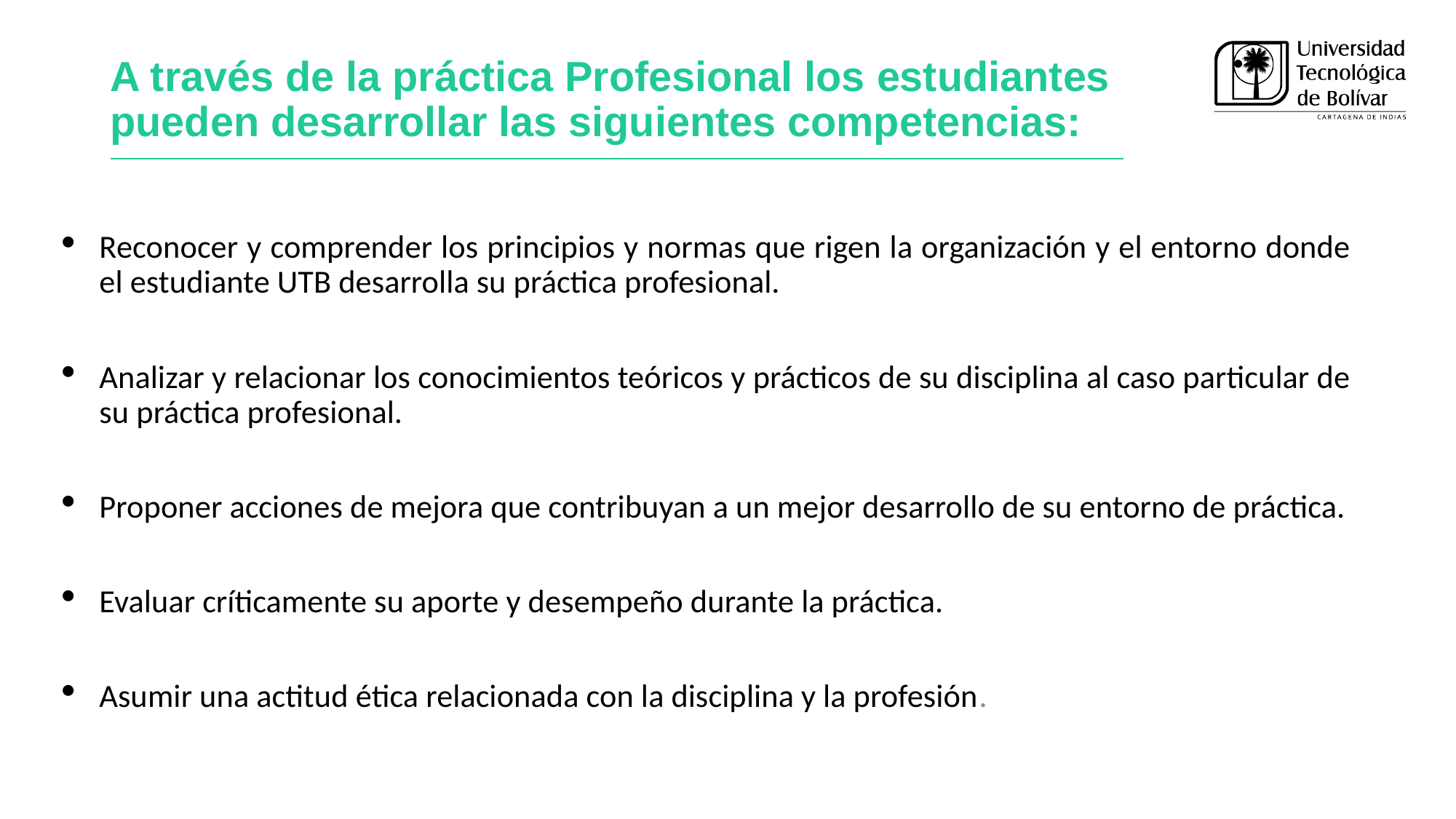

A través de la práctica Profesional los estudiantes pueden desarrollar las siguientes competencias:
Reconocer y comprender los principios y normas que rigen la organización y el entorno donde el estudiante UTB desarrolla su práctica profesional.

Analizar y relacionar los conocimientos teóricos y prácticos de su disciplina al caso particular de su práctica profesional.

Proponer acciones de mejora que contribuyan a un mejor desarrollo de su entorno de práctica.

Evaluar críticamente su aporte y desempeño durante la práctica.

Asumir una actitud ética relacionada con la disciplina y la profesión.